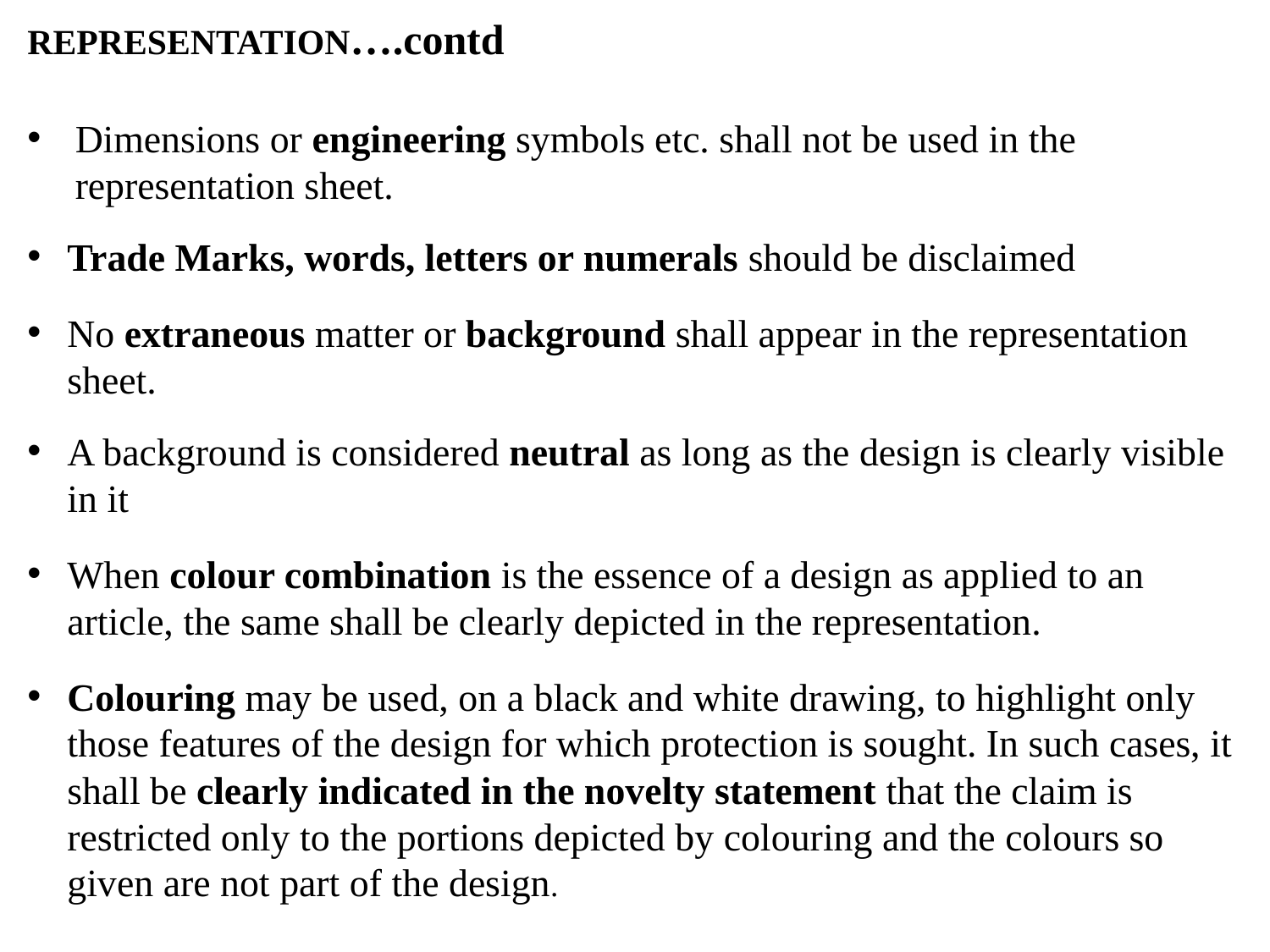

REPRESENTATION….contd

Dimensions or engineering symbols etc. shall not be used in the representation sheet.

Trade Marks, words, letters or numerals should be disclaimed

No extraneous matter or background shall appear in the representation sheet.

A background is considered neutral as long as the design is clearly visible in it

When colour combination is the essence of a design as applied to an article, the same shall be clearly depicted in the representation.

Colouring may be used, on a black and white drawing, to highlight only those features of the design for which protection is sought. In such cases, it shall be clearly indicated in the novelty statement that the claim is restricted only to the portions depicted by colouring and the colours so given are not part of the design.